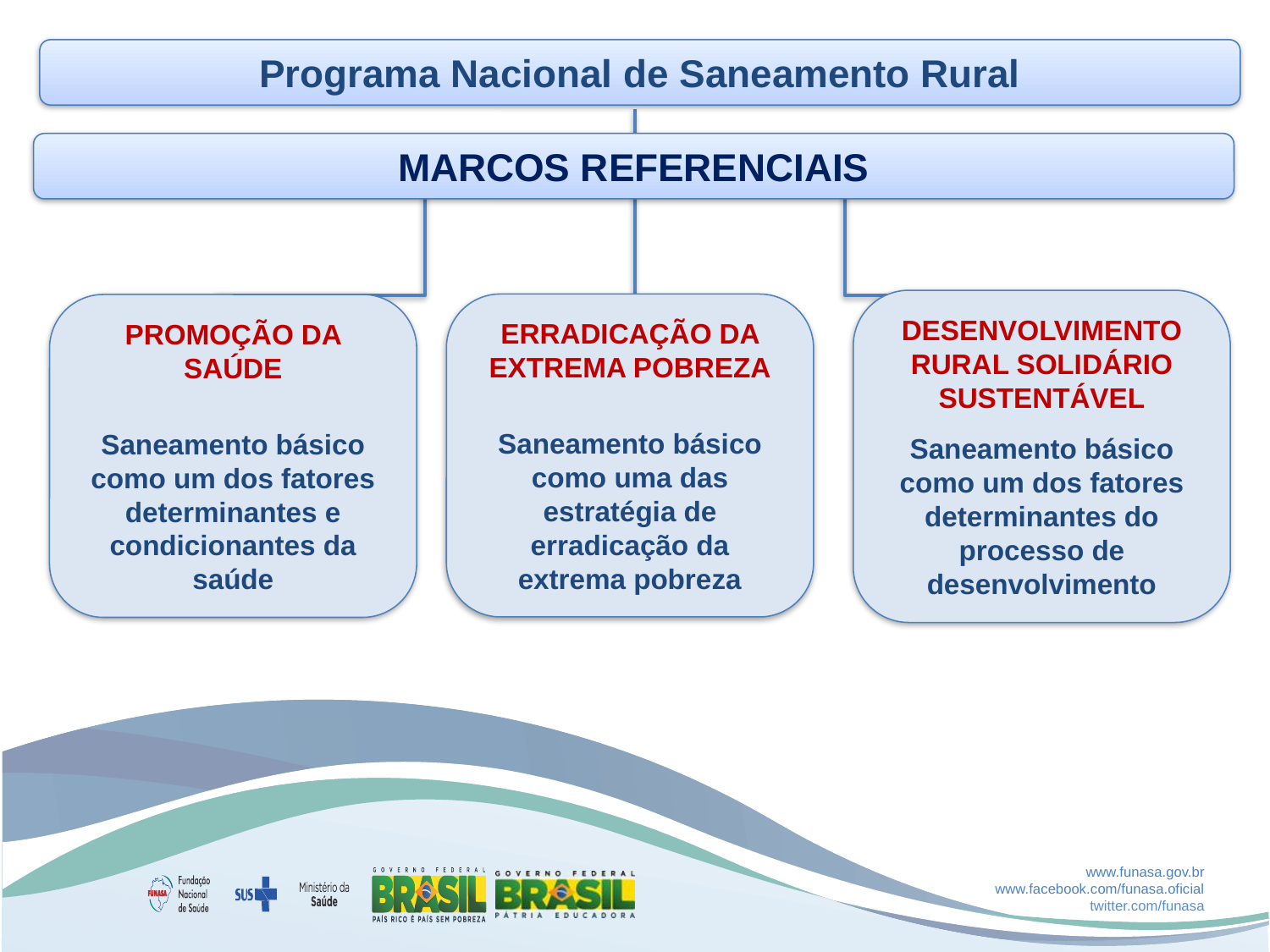

Programa Nacional de Saneamento Rural
MARCOS REFERENCIAIS
DESENVOLVIMENTO RURAL SOLIDÁRIO SUSTENTÁVEL

Saneamento básico como um dos fatores determinantes do processo de desenvolvimento
ERRADICAÇÃO DA EXTREMA POBREZA

Saneamento básico como uma das estratégia de erradicação da extrema pobreza
PROMOÇÃO DA SAÚDE

Saneamento básico como um dos fatores determinantes e condicionantes da saúde